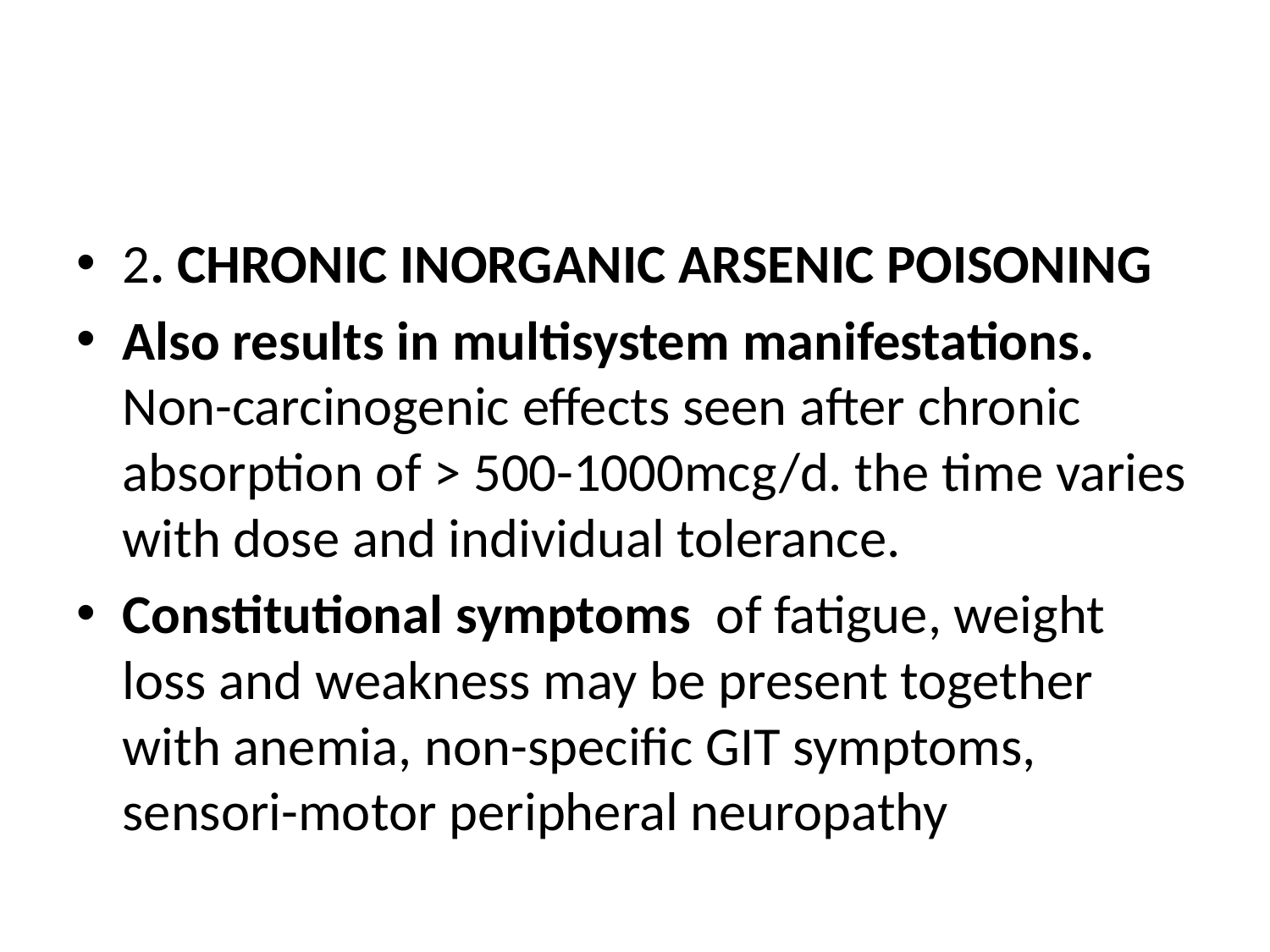

#
2. CHRONIC INORGANIC ARSENIC POISONING
Also results in multisystem manifestations. Non-carcinogenic effects seen after chronic absorption of > 500-1000mcg/d. the time varies with dose and individual tolerance.
Constitutional symptoms  of fatigue, weight loss and weakness may be present together with anemia, non-specific GIT symptoms, sensori-motor peripheral neuropathy